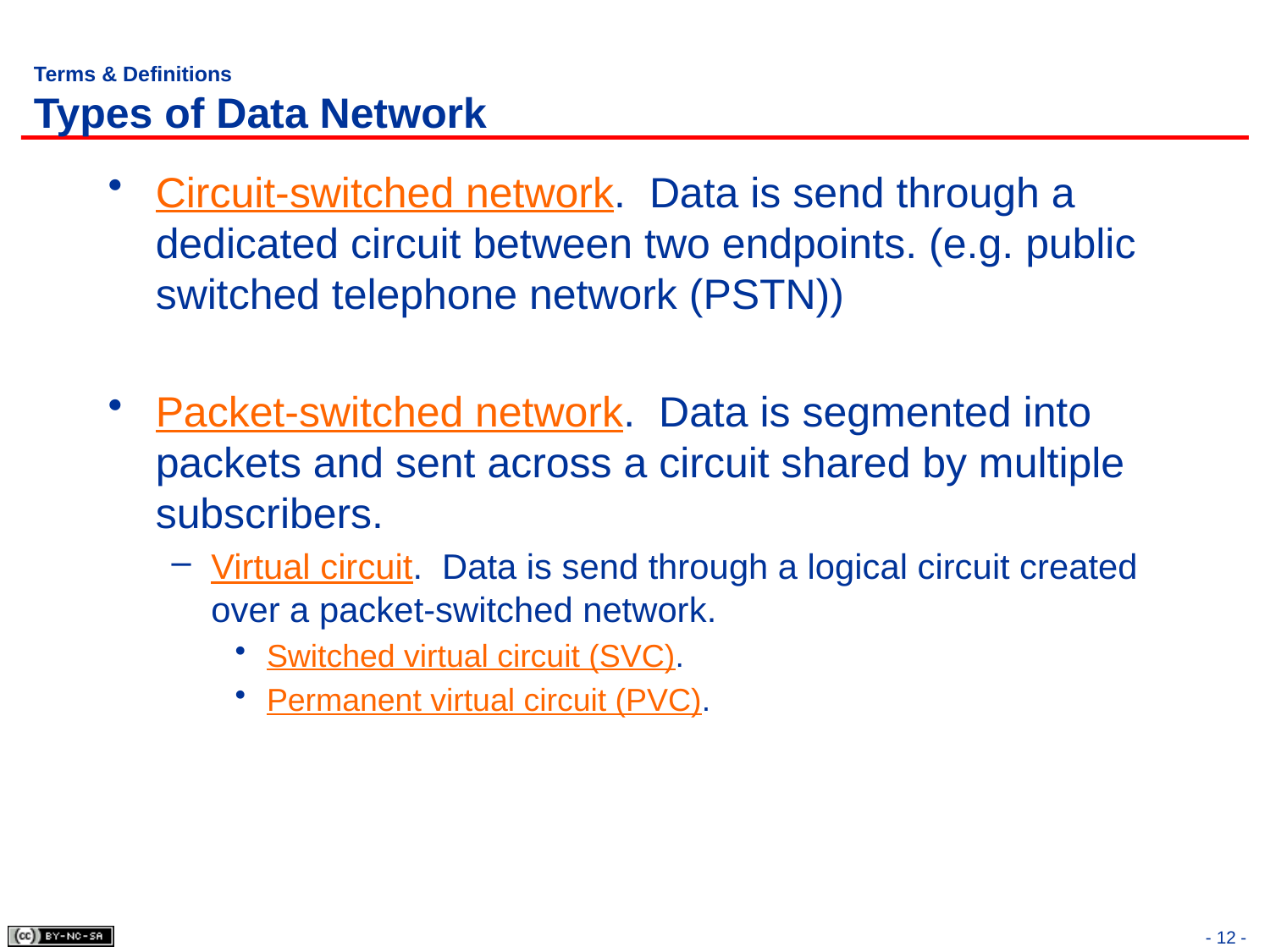

# Terms & Definitions Types of Data Network
Circuit-switched network.  Data is send through a dedicated circuit between two endpoints. (e.g. public switched telephone network (PSTN))

Packet-switched network.  Data is segmented into packets and sent across a circuit shared by multiple subscribers.
Virtual circuit.  Data is send through a logical circuit created over a packet-switched network.
Switched virtual circuit (SVC).
Permanent virtual circuit (PVC).
- 12 -